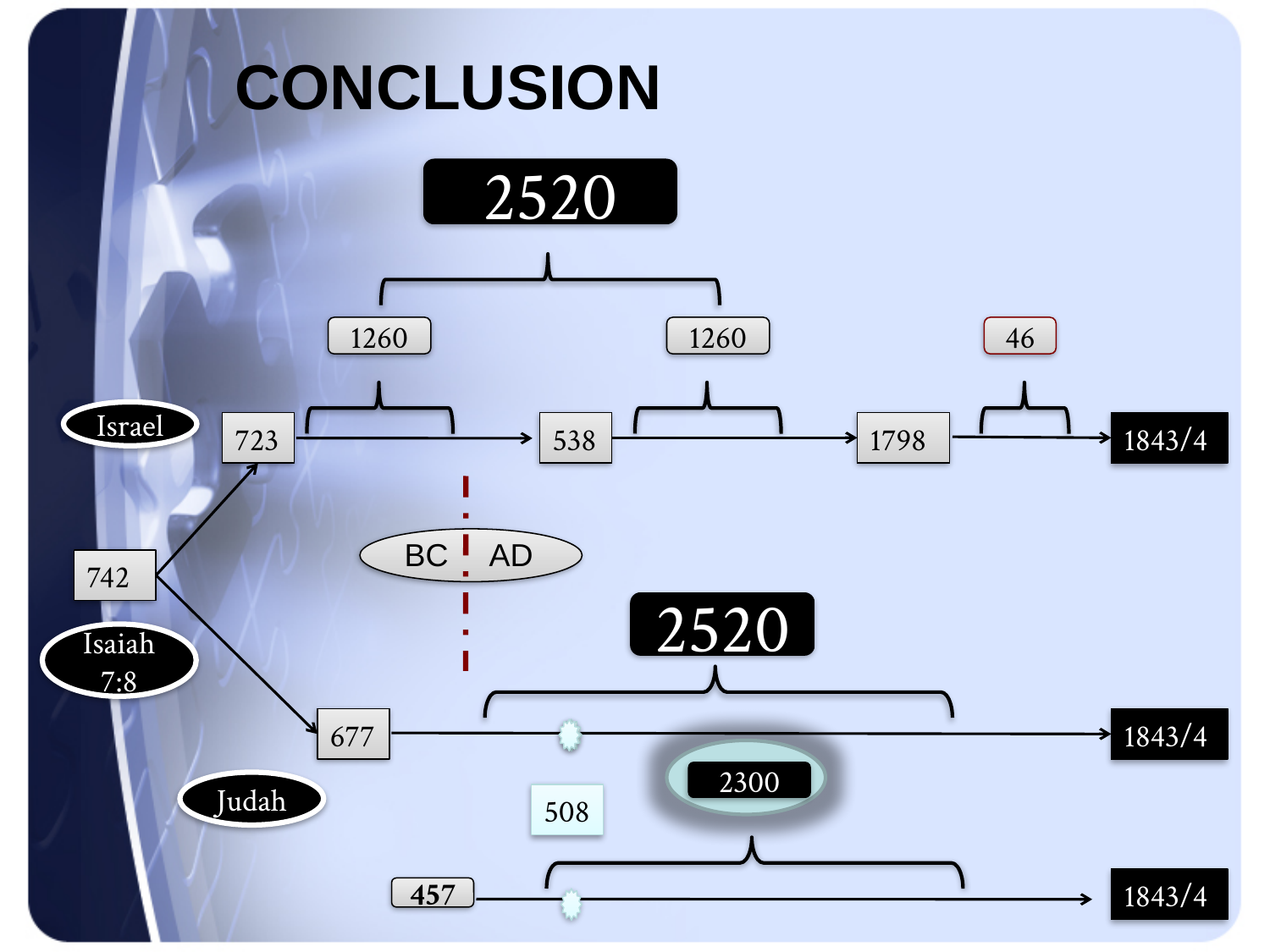

# Conclusion

2520
1260
1260
46

Israel
723
538
1798
1843/4

BC
AD
742
2520
Isaiah 7:8

677
1843/4

2300
Judah
508
1843/4
457